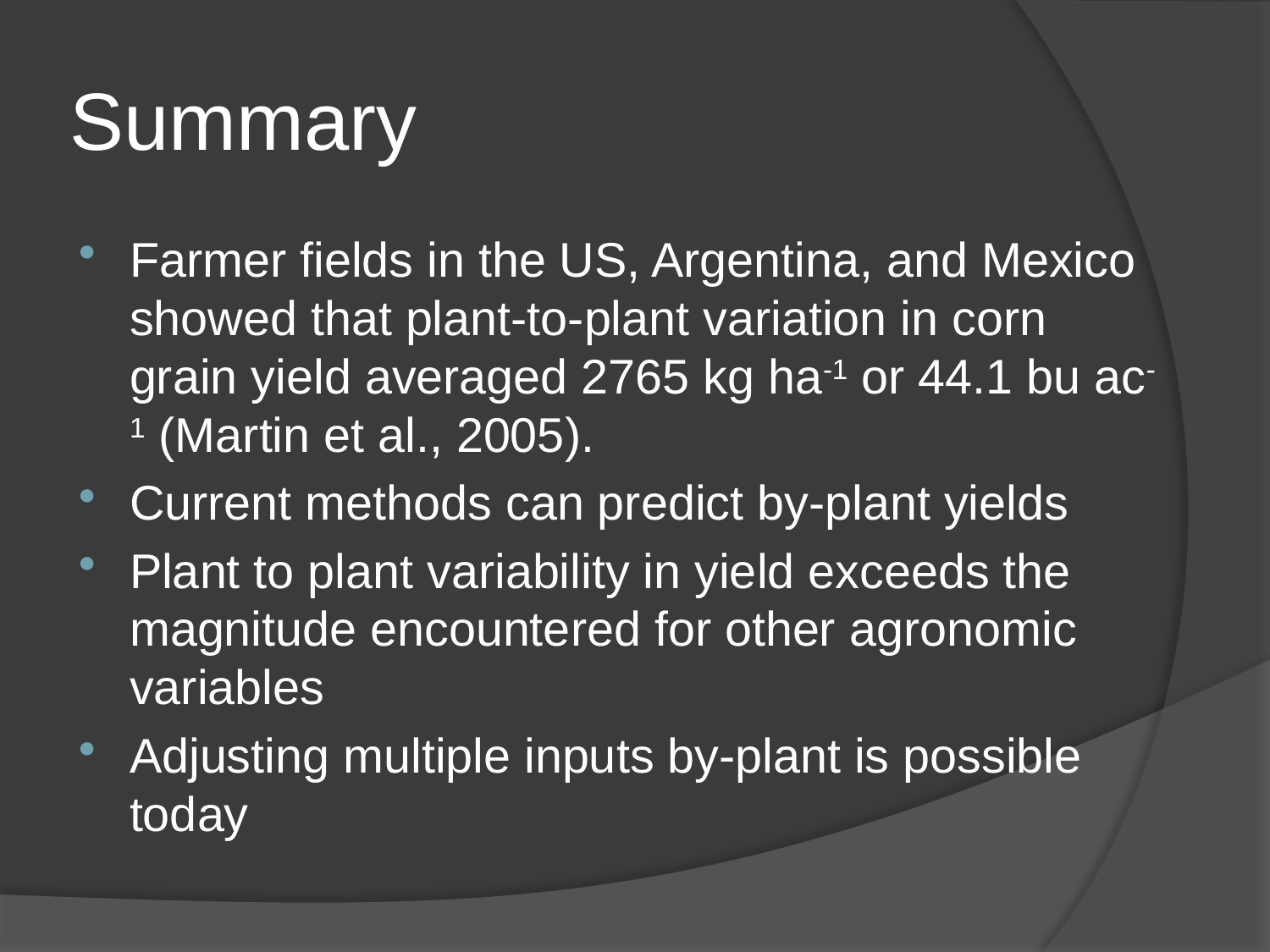

# Summary
Farmer fields in the US, Argentina, and Mexico showed that plant-to-plant variation in corn grain yield averaged 2765 kg ha-1 or 44.1 bu ac-1 (Martin et al., 2005).
Current methods can predict by-plant yields
Plant to plant variability in yield exceeds the magnitude encountered for other agronomic variables
Adjusting multiple inputs by-plant is possible today